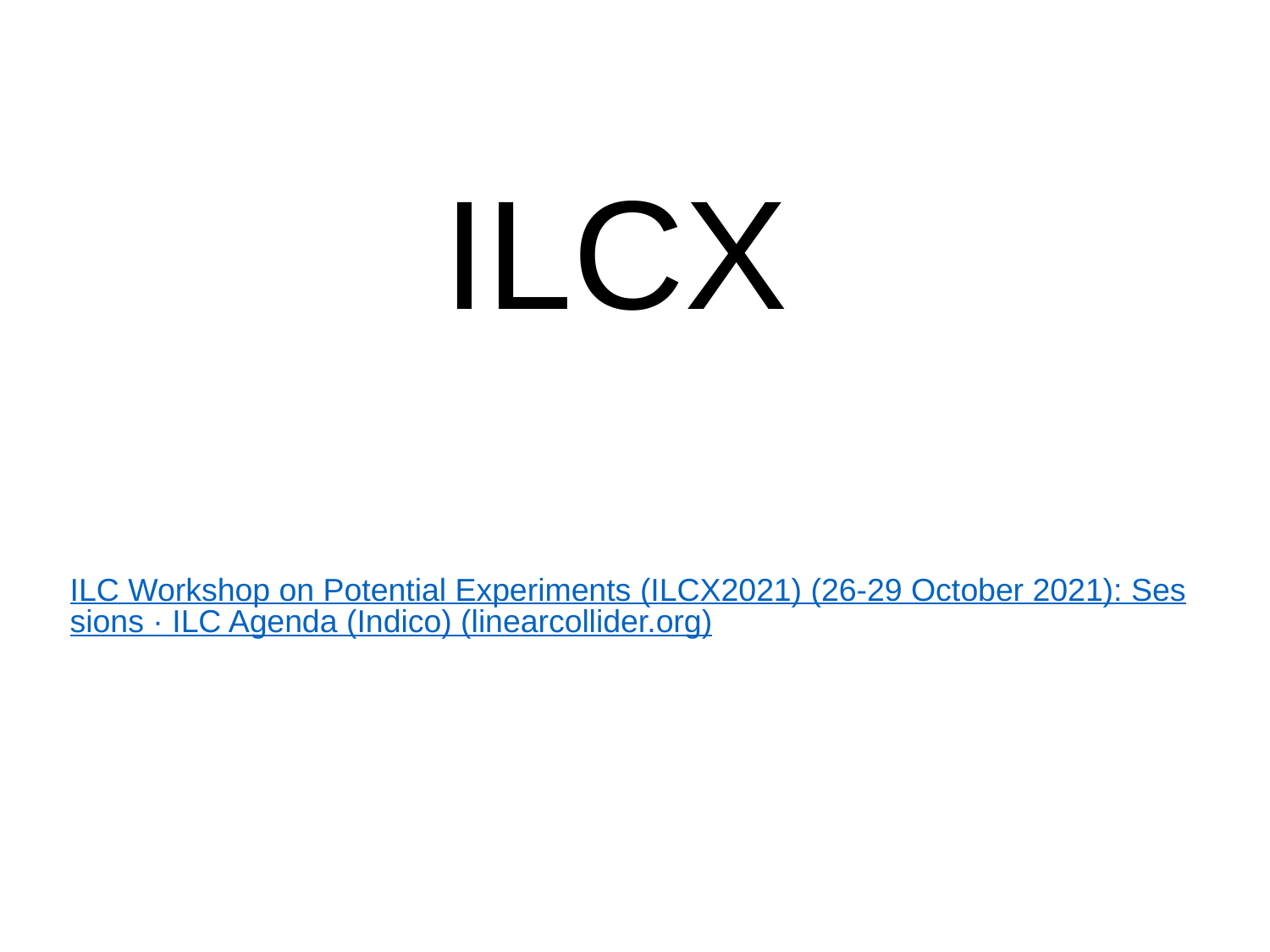

# ILCX
ILC Workshop on Potential Experiments (ILCX2021) (26-29 October 2021): Sessions · ILC Agenda (Indico) (linearcollider.org)